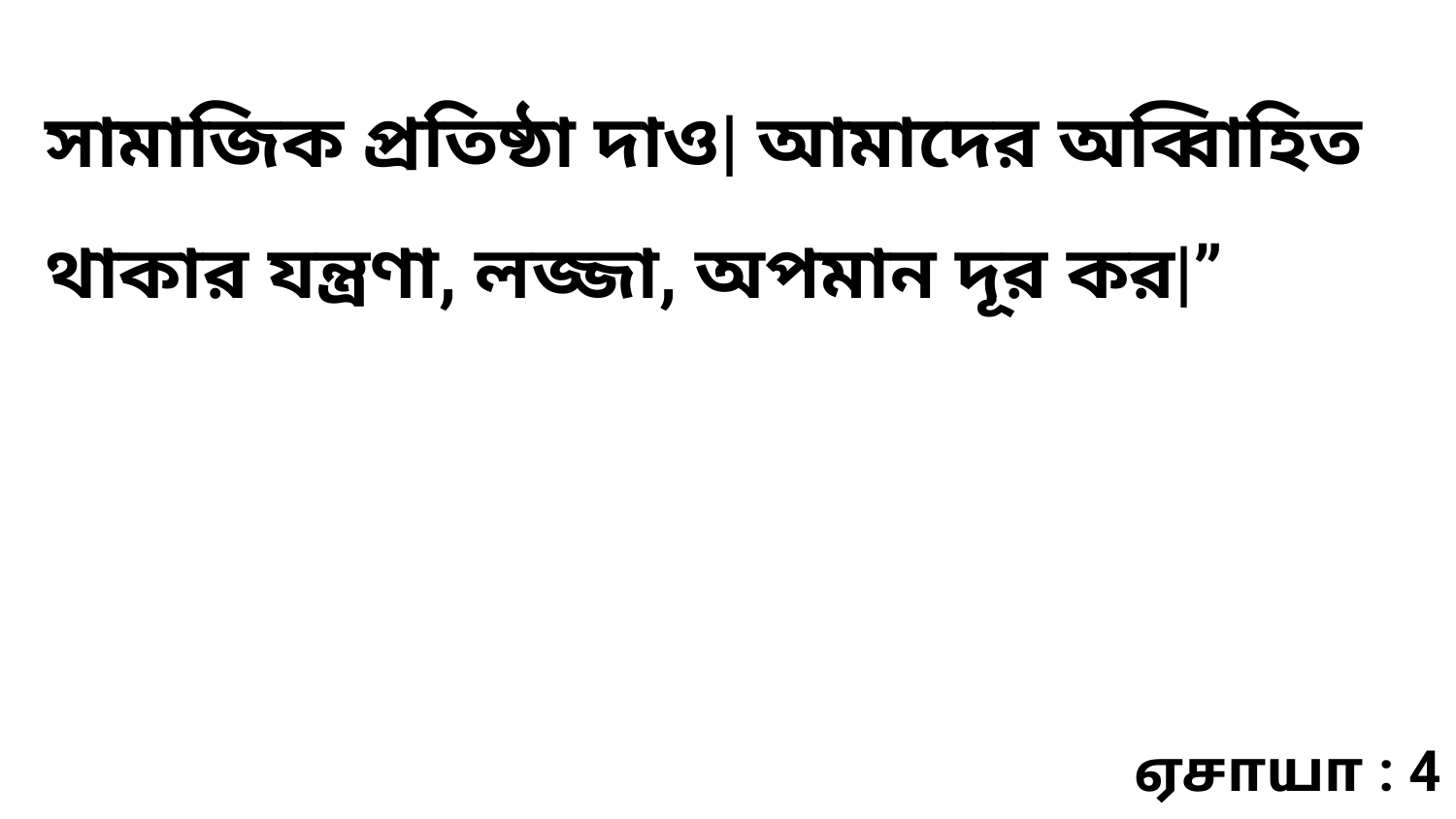

সামাজিক প্রতিষ্ঠা দাও| আমাদের অব্বিাহিত থাকার যন্ত্রণা, লজ্জা, অপমান দূর কর|”
ஏசாயா : 4